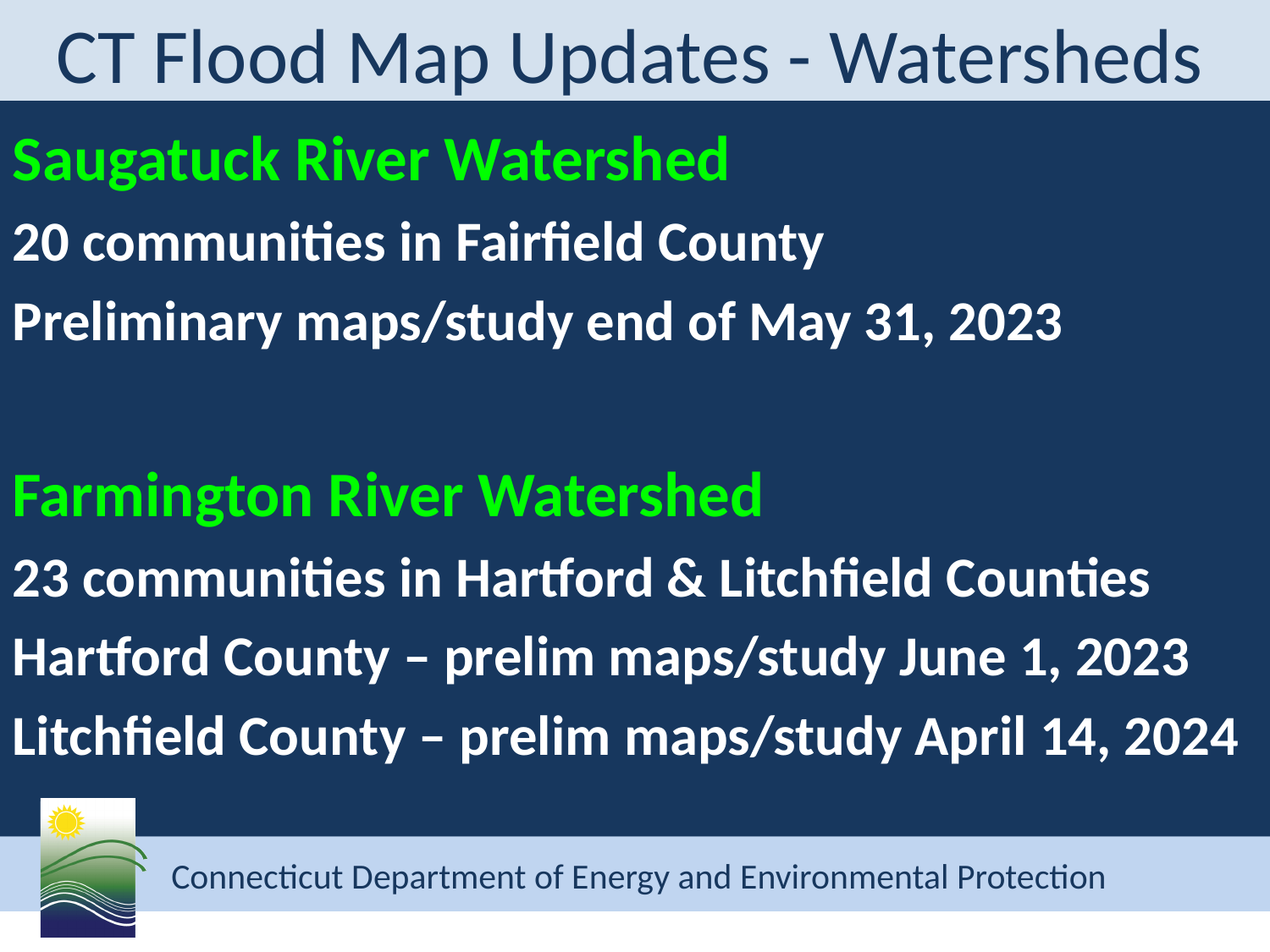

# CT Flood Map Updates - Watersheds
Saugatuck River Watershed
20 communities in Fairfield County
Preliminary maps/study end of May 31, 2023

Farmington River Watershed
23 communities in Hartford & Litchfield Counties
Hartford County – prelim maps/study June 1, 2023
Litchfield County – prelim maps/study April 14, 2024